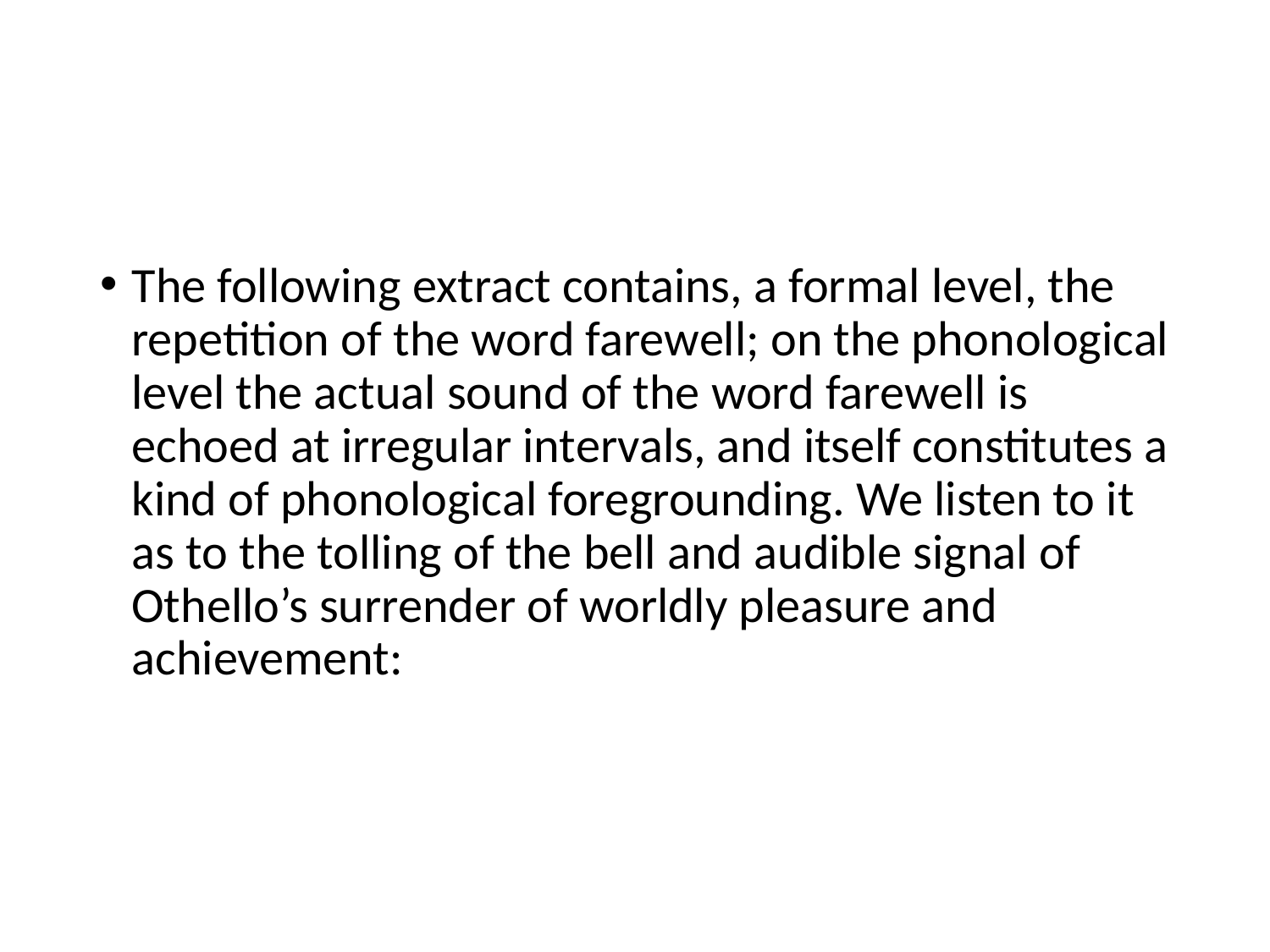

#
The following extract contains, a formal level, the repetition of the word farewell; on the phonological level the actual sound of the word farewell is echoed at irregular intervals, and itself constitutes a kind of phonological foregrounding. We listen to it as to the tolling of the bell and audible signal of Othello’s surrender of worldly pleasure and achievement: